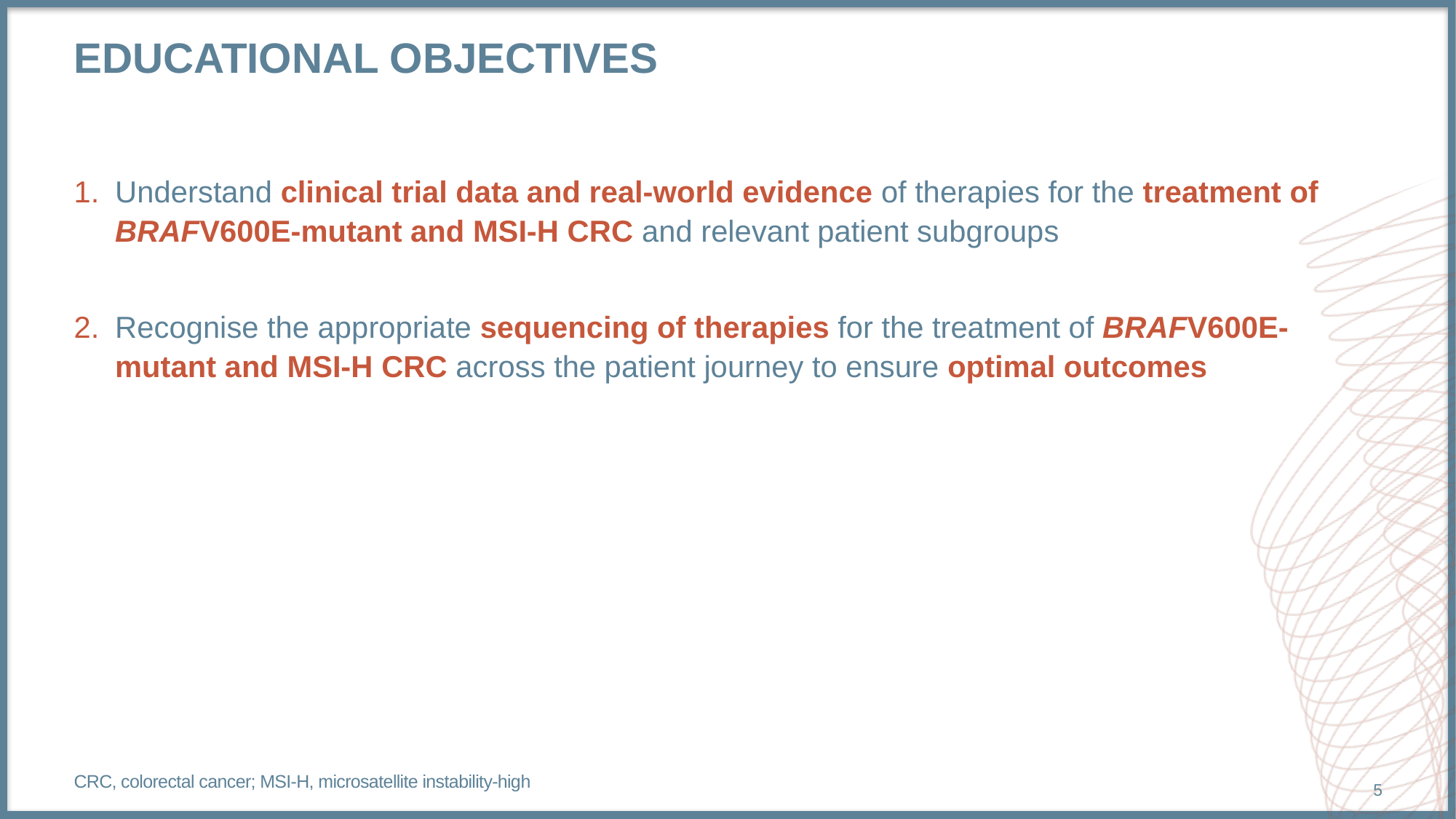

# Educational objectives
Understand clinical trial data and real-world evidence of therapies for the treatment of BRAFV600E-mutant and MSI-H CRC and relevant patient subgroups

Recognise the appropriate sequencing of therapies for the treatment of BRAFV600E-mutant and MSI-H CRC across the patient journey to ensure optimal outcomes

CRC, colorectal cancer; MSI-H, microsatellite instability-high
5